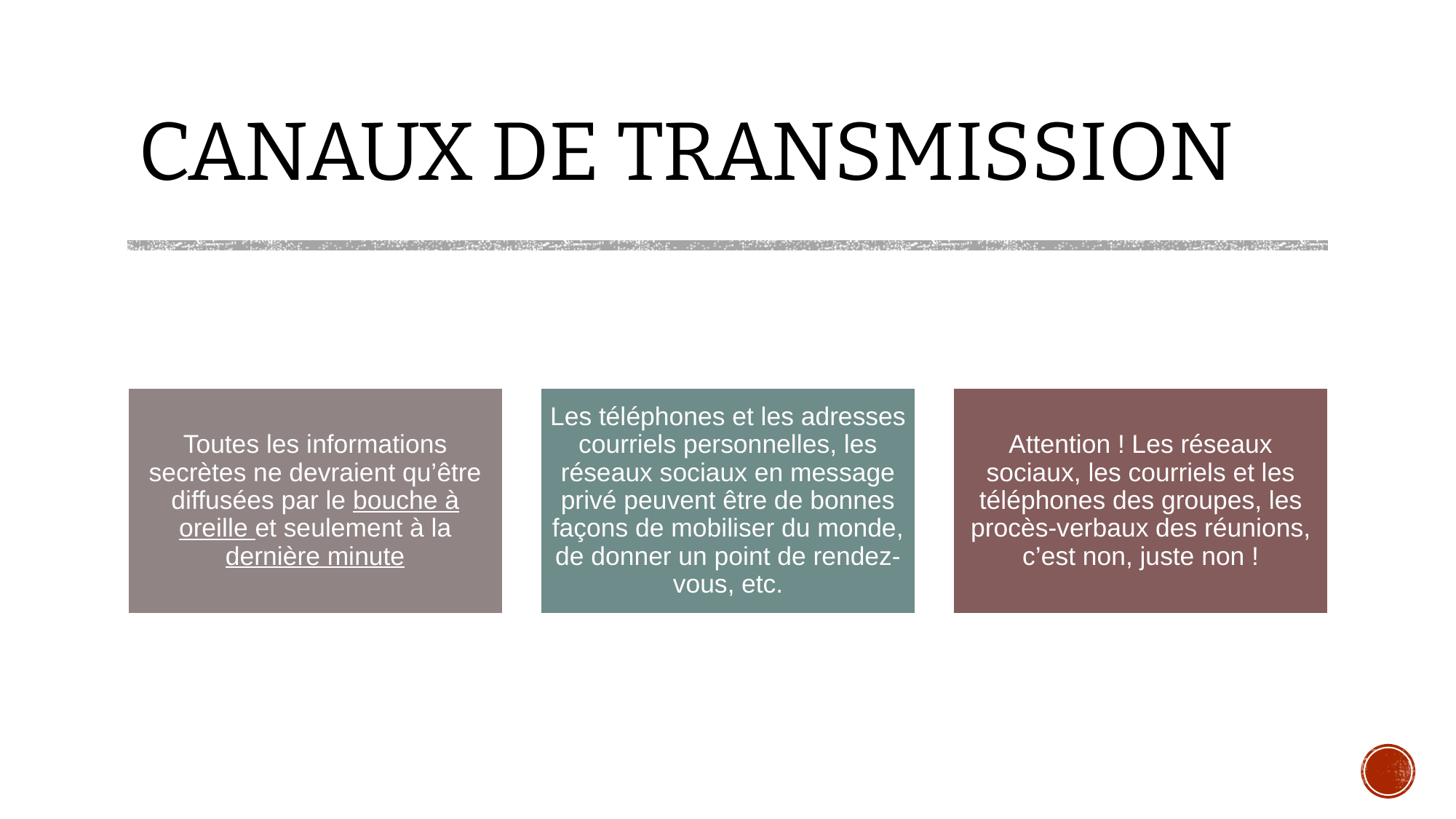

# CANAUX DE TRANSMISSION

Toutes les informations secrètes ne devraient qu’être diffusées par le bouche à oreille et seulement à la dernière minute

Les téléphones et les adresses courriels personnelles, les réseaux sociaux en message privé peuvent être de bonnes façons de mobiliser du monde, de donner un point de rendez-vous, etc.

Attention ! Les réseaux sociaux, les courriels et les téléphones des groupes, les procès-verbaux des réunions, c’est non, juste non !